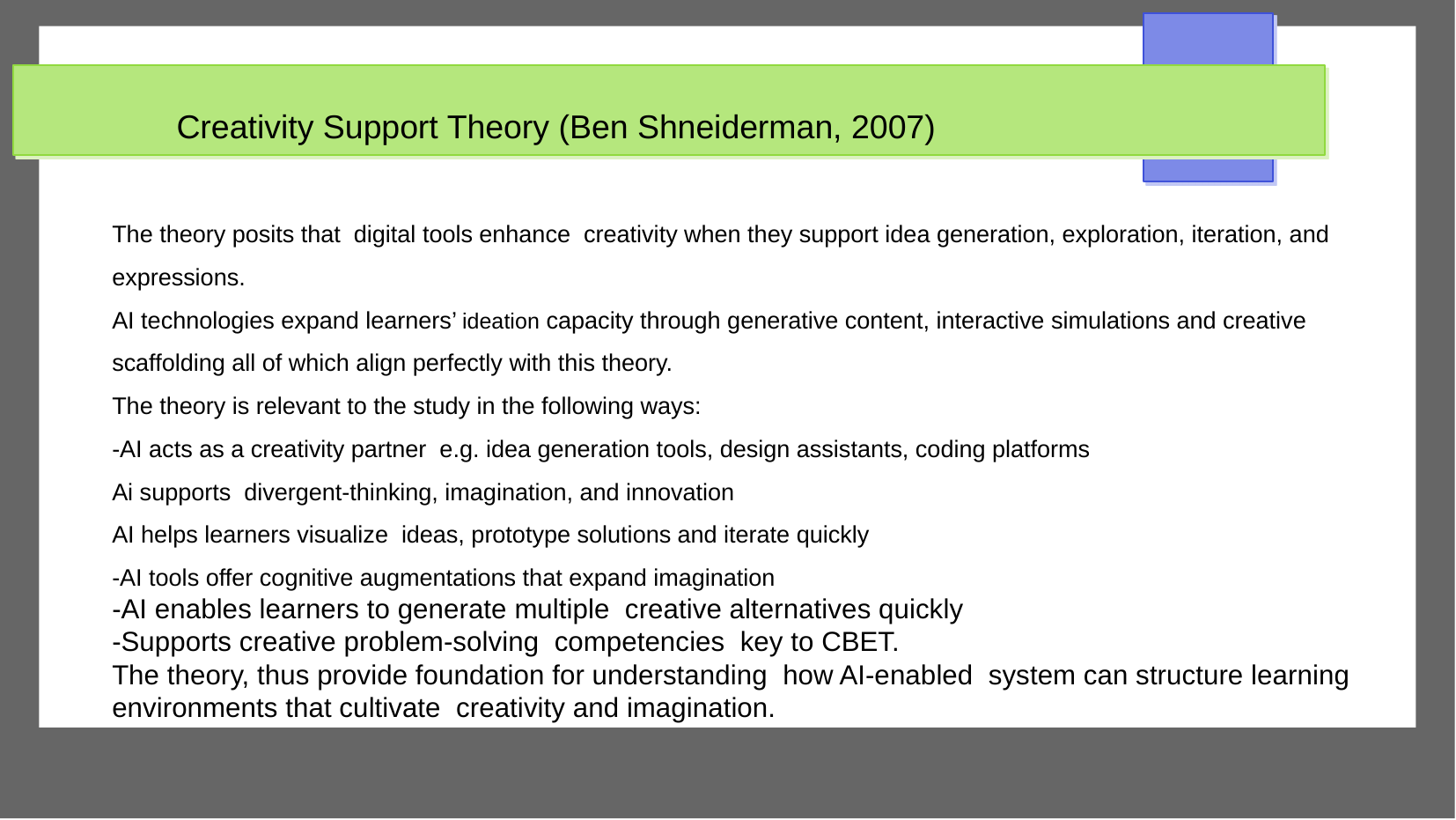

Creativity Support Theory (Ben Shneiderman, 2007)
The theory posits that  digital tools enhance  creativity when they support idea generation, exploration, iteration, and expressions.
AI technologies expand learners’ ideation capacity through generative content, interactive simulations and creative scaffolding all of which align perfectly with this theory.
The theory is relevant to the study in the following ways:
-AI acts as a creativity partner  e.g. idea generation tools, design assistants, coding platforms
Ai supports  divergent-thinking, imagination, and innovation
AI helps learners visualize  ideas, prototype solutions and iterate quickly
-AI tools offer cognitive augmentations that expand imagination
-AI enables learners to generate multiple  creative alternatives quickly
-Supports creative problem-solving  competencies  key to CBET.
The theory, thus provide foundation for understanding  how AI-enabled  system can structure learning environments that cultivate  creativity and imagination.